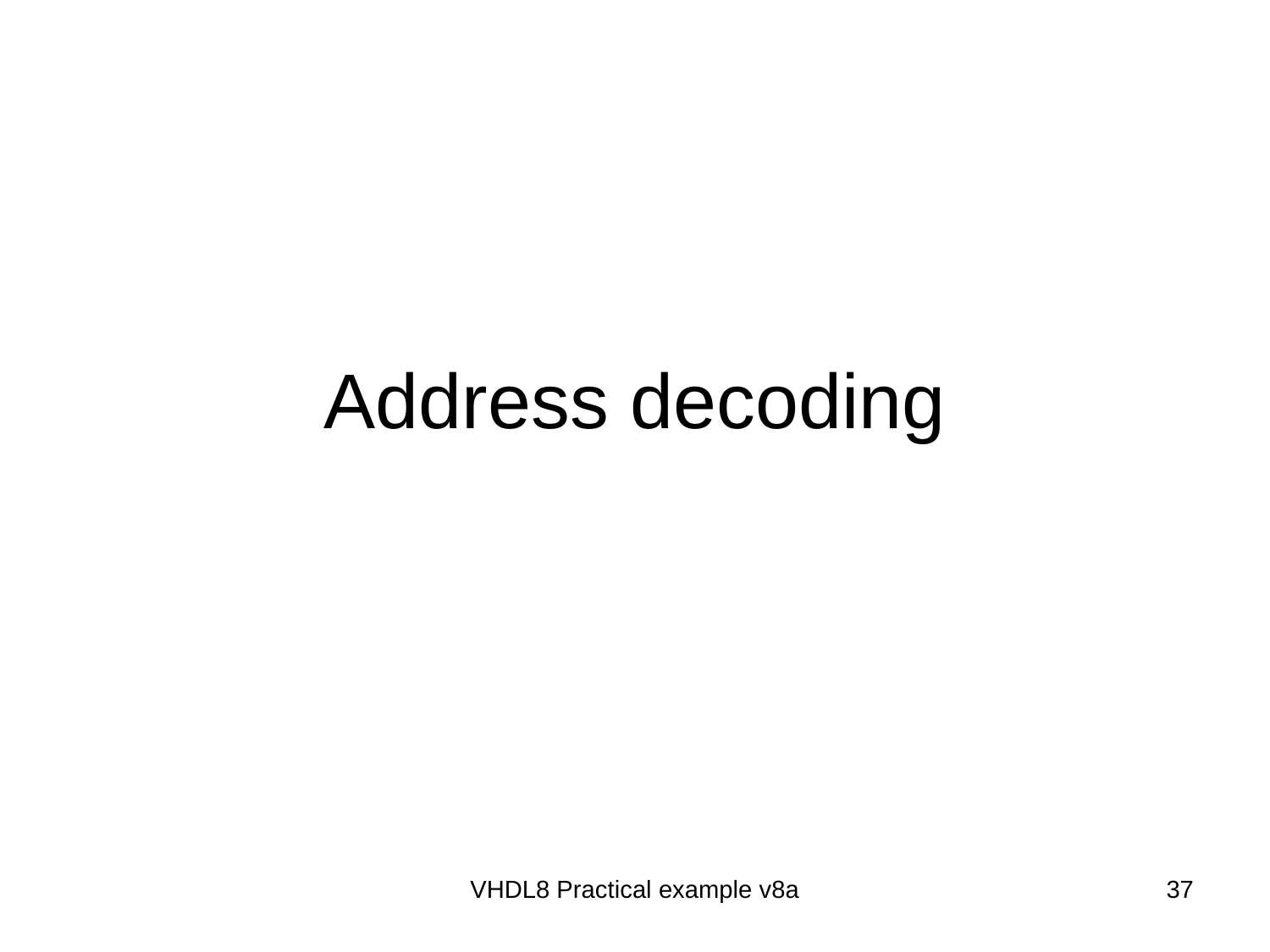

# Address decoding

VHDL8 Practical example v8a
37